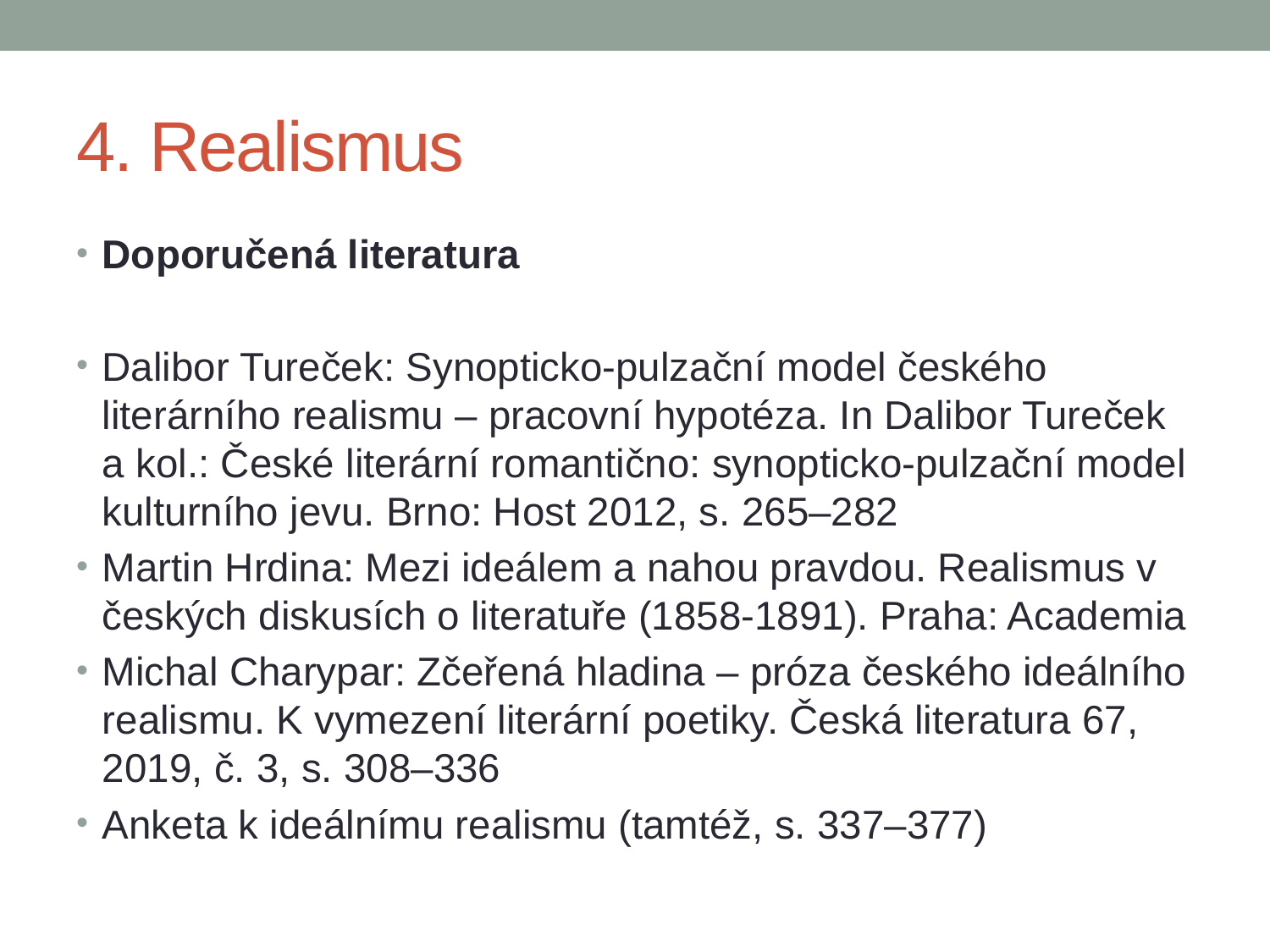

# 4. Realismus
Doporučená literatura

Dalibor Tureček: Synopticko-pulzační model českého literárního realismu – pracovní hypotéza. In Dalibor Tureček a kol.: České literární romantično: synopticko-pulzační model kulturního jevu. Brno: Host 2012, s. 265–282
Martin Hrdina: Mezi ideálem a nahou pravdou. Realismus v českých diskusích o literatuře (1858-1891). Praha: Academia
Michal Charypar: Zčeřená hladina – próza českého ideálního realismu. K vymezení literární poetiky. Česká literatura 67, 2019, č. 3, s. 308–336
Anketa k ideálnímu realismu (tamtéž, s. 337–377)